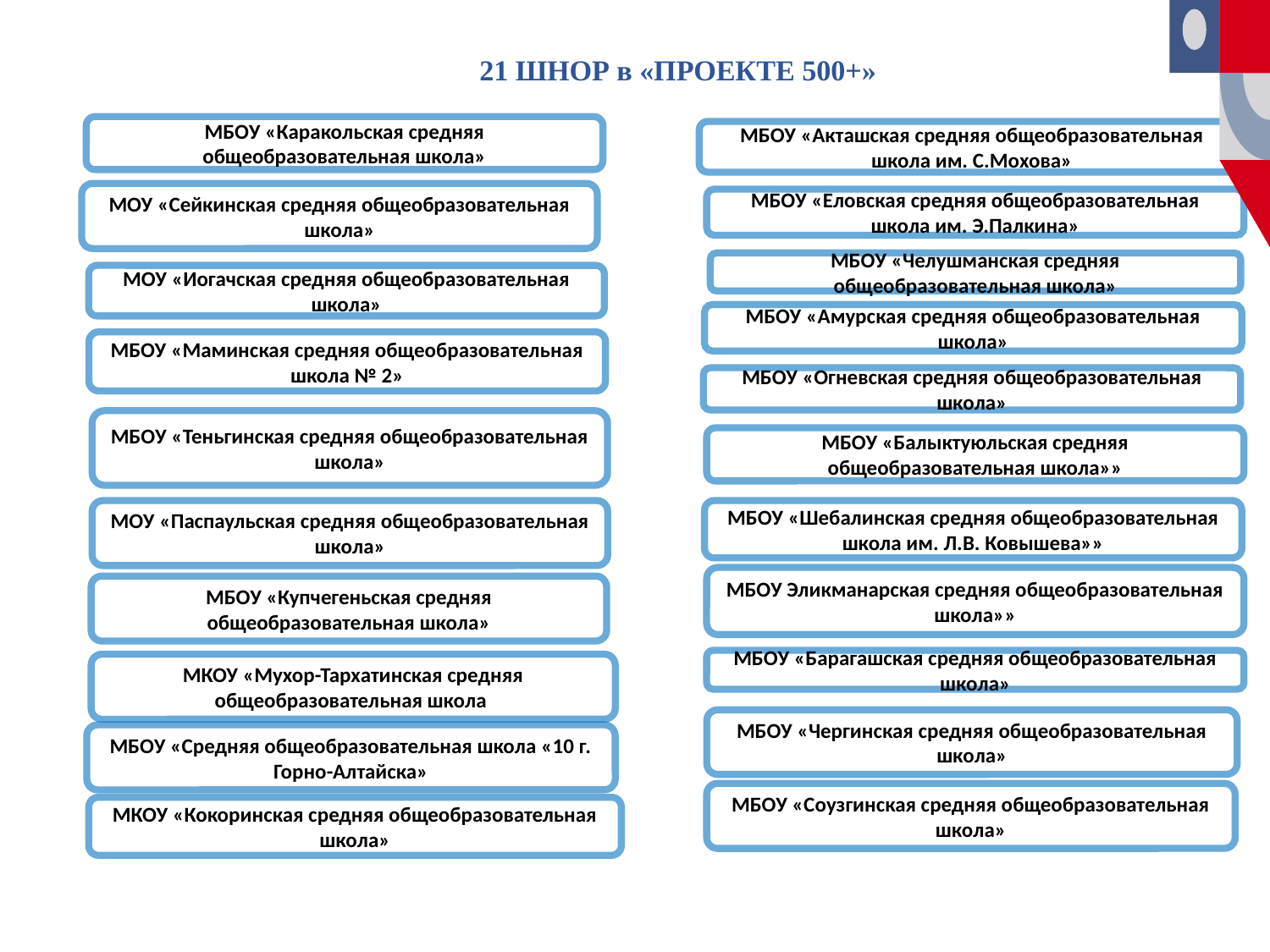

21 ШНОР в «ПРОЕКТЕ 500+»
МБОУ «Каракольская средняя общеобразовательная школа»
МБОУ «Акташская средняя общеобразовательная школа им. С.Мохова»
МОУ «Сейкинская средняя общеобразовательная школа»
МБОУ «Еловская средняя общеобразовательная школа им. Э.Палкина»
МБОУ «Челушманская средняя общеобразовательная школа»
МОУ «Иогачская средняя общеобразовательная школа»
МБОУ «Амурская средняя общеобразовательная школа»
МБОУ «Маминская средняя общеобразовательная школа № 2»
МБОУ «Огневская средняя общеобразовательная школа»
МБОУ «Теньгинская средняя общеобразовательная школа»
МБОУ «Балыктуюльская средняя общеобразовательная школа»»
МОУ «Паспаульская средняя общеобразовательная школа»
МБОУ «Шебалинская средняя общеобразовательная школа им. Л.В. Ковышева»»
МБОУ Эликманарская средняя общеобразовательная школа»»
МБОУ «Купчегеньская средняя общеобразовательная школа»
МБОУ «Барагашская средняя общеобразовательная школа»
МКОУ «Мухор-Тархатинская средняя общеобразовательная школа
МБОУ «Чергинская средняя общеобразовательная школа»
МБОУ «Средняя общеобразовательная школа «10 г. Горно-Алтайска»
МБОУ «Соузгинская средняя общеобразовательная школа»
МКОУ «Кокоринская средняя общеобразовательная школа»